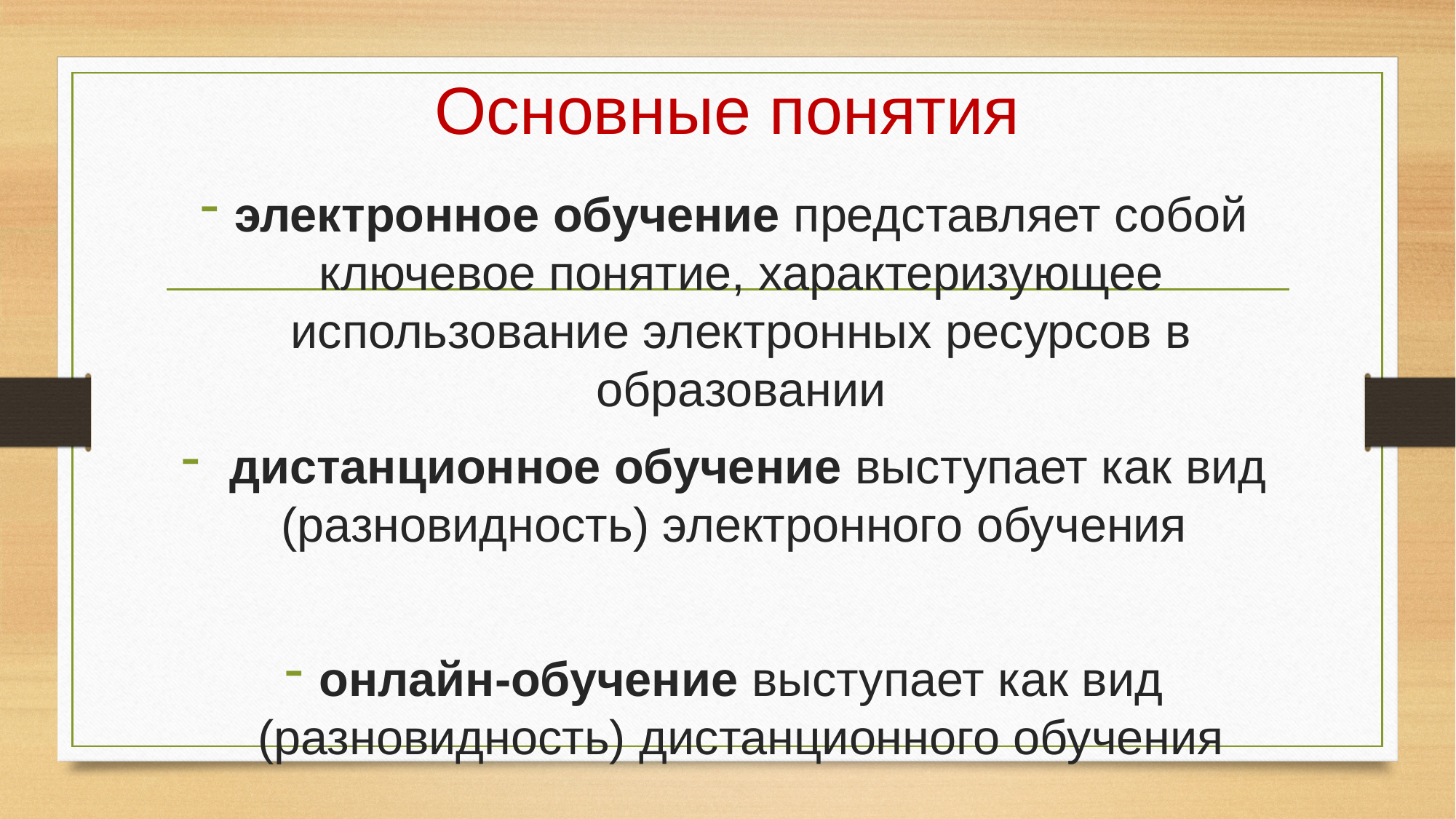

# Основные понятия
электронное обучение представляет собой ключевое понятие, характеризующее использование электронных ресурсов в образовании
 дистанционное обучение выступает как вид (разновидность) электронного обучения

онлайн-обучение выступает как вид (разновидность) дистанционного обучения